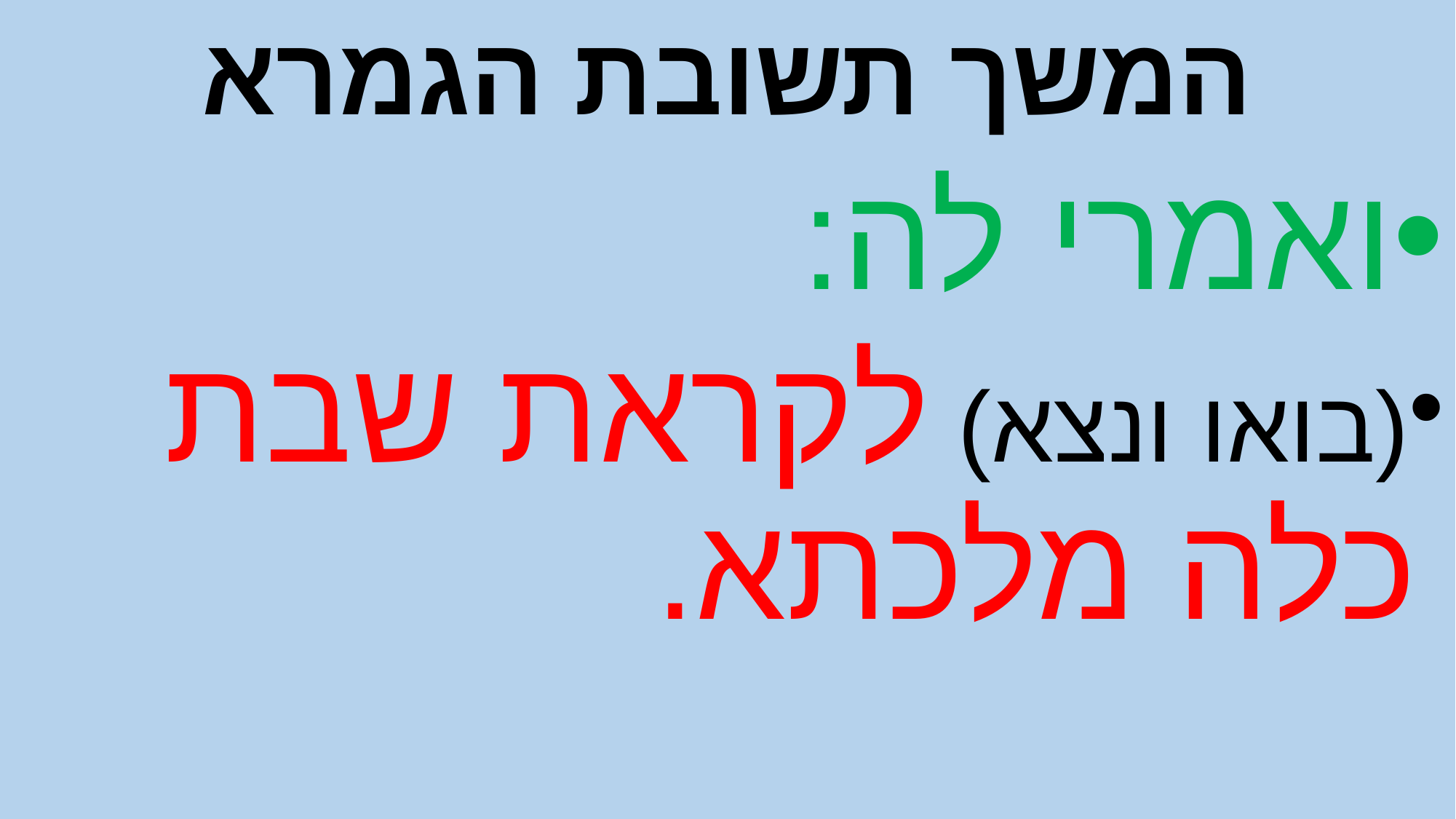

# המשך תשובת הגמרא
ואמרי לה:
(בואו ונצא) לקראת שבת כלה מלכתא.